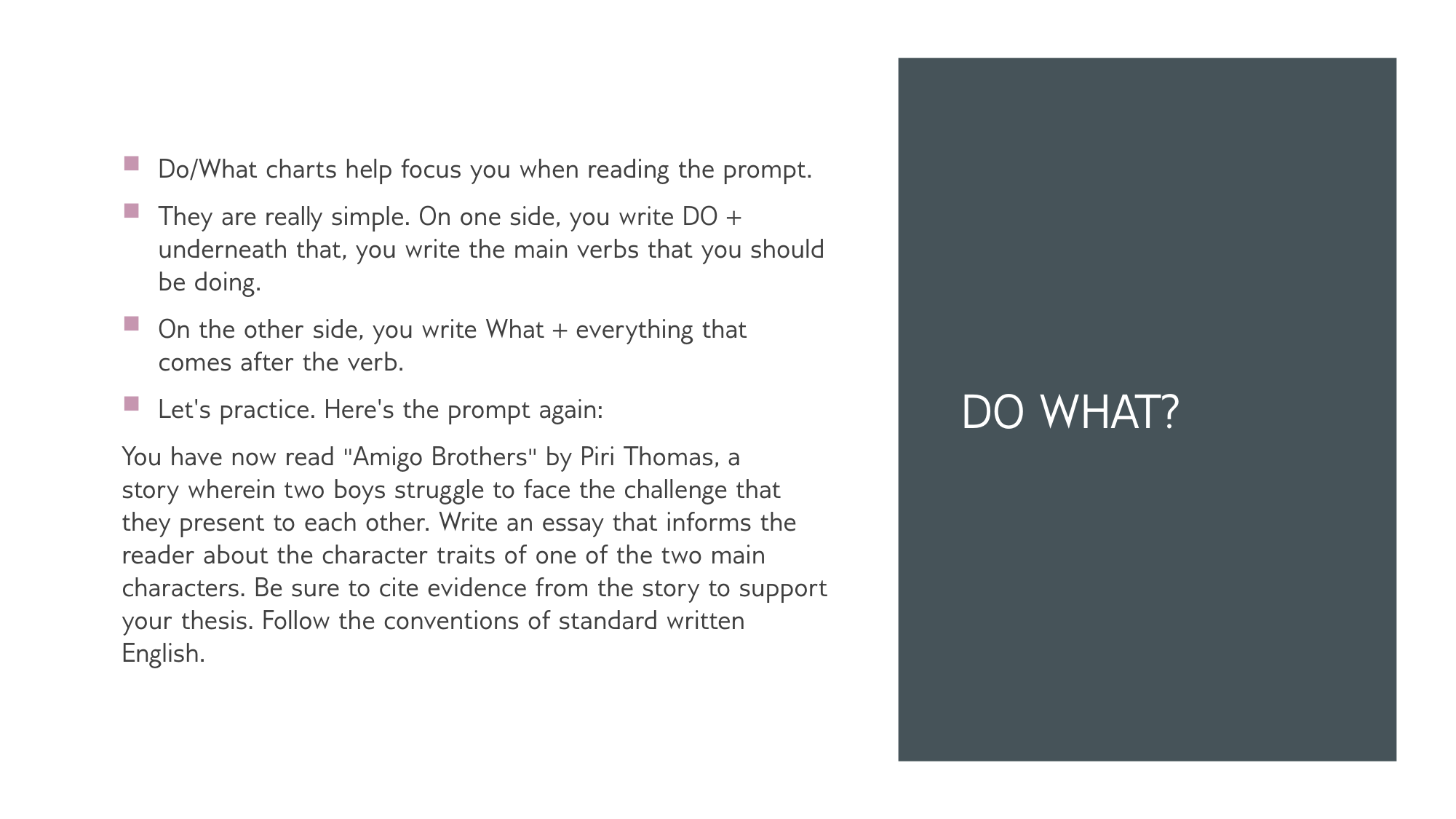

Do/What charts help focus you when reading the prompt.
They are really simple. On one side, you write DO + underneath that, you write the main verbs that you should be doing.
On the other side, you write What + everything that comes after the verb.
Let's practice. Here's the prompt again:
You have now read "Amigo Brothers" by Piri Thomas, a story wherein two boys struggle to face the challenge that they present to each other. Write an essay that informs the reader about the character traits of one of the two main characters. Be sure to cite evidence from the story to support your thesis. Follow the conventions of standard written English.
# Do What?